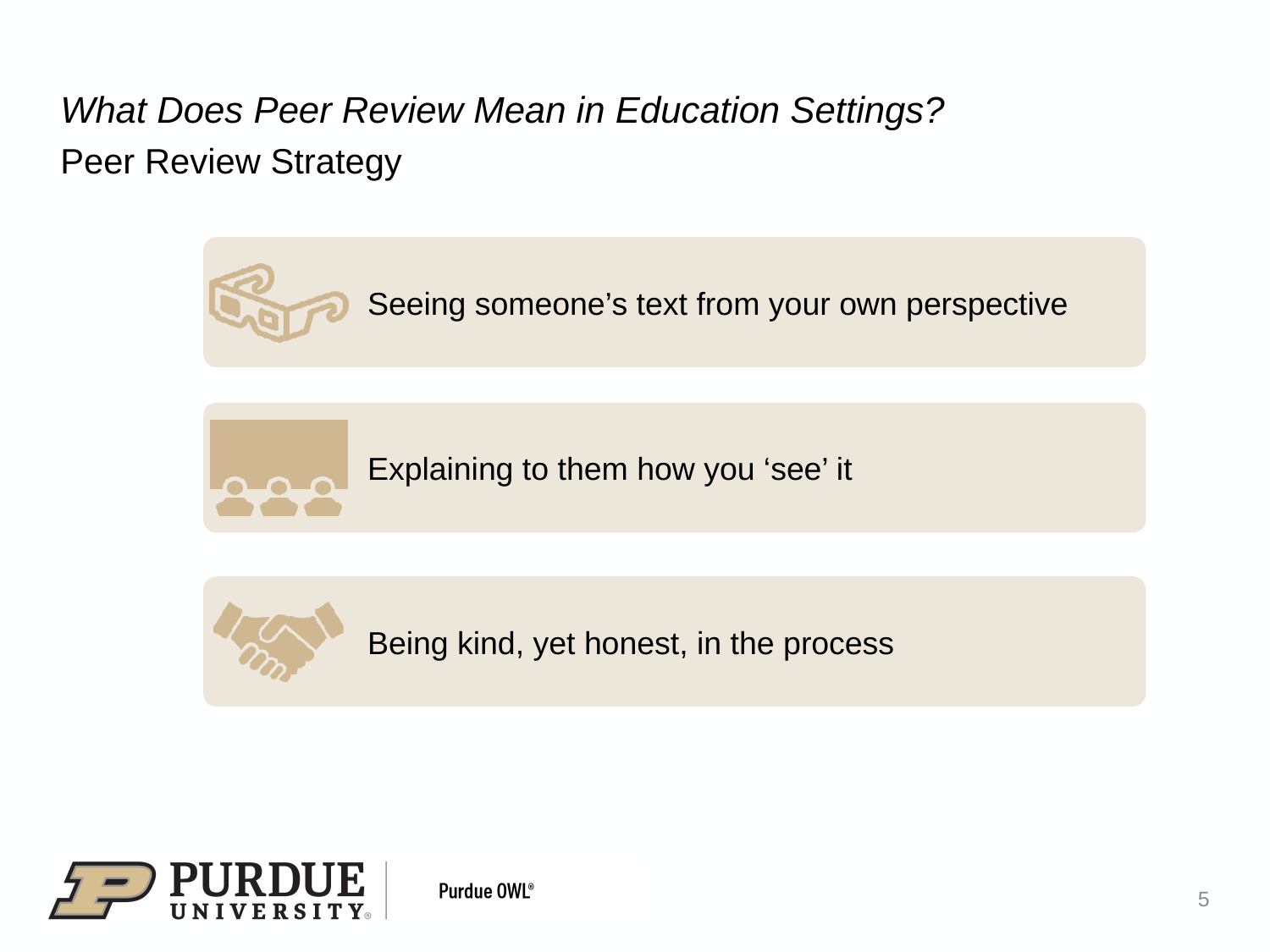

# What Does Peer Review Mean in Education Settings?
Peer Review Strategy

Seeing someone’s text from your own perspective
Explaining to them how you ‘see’ it
Being kind, yet honest, in the process
5